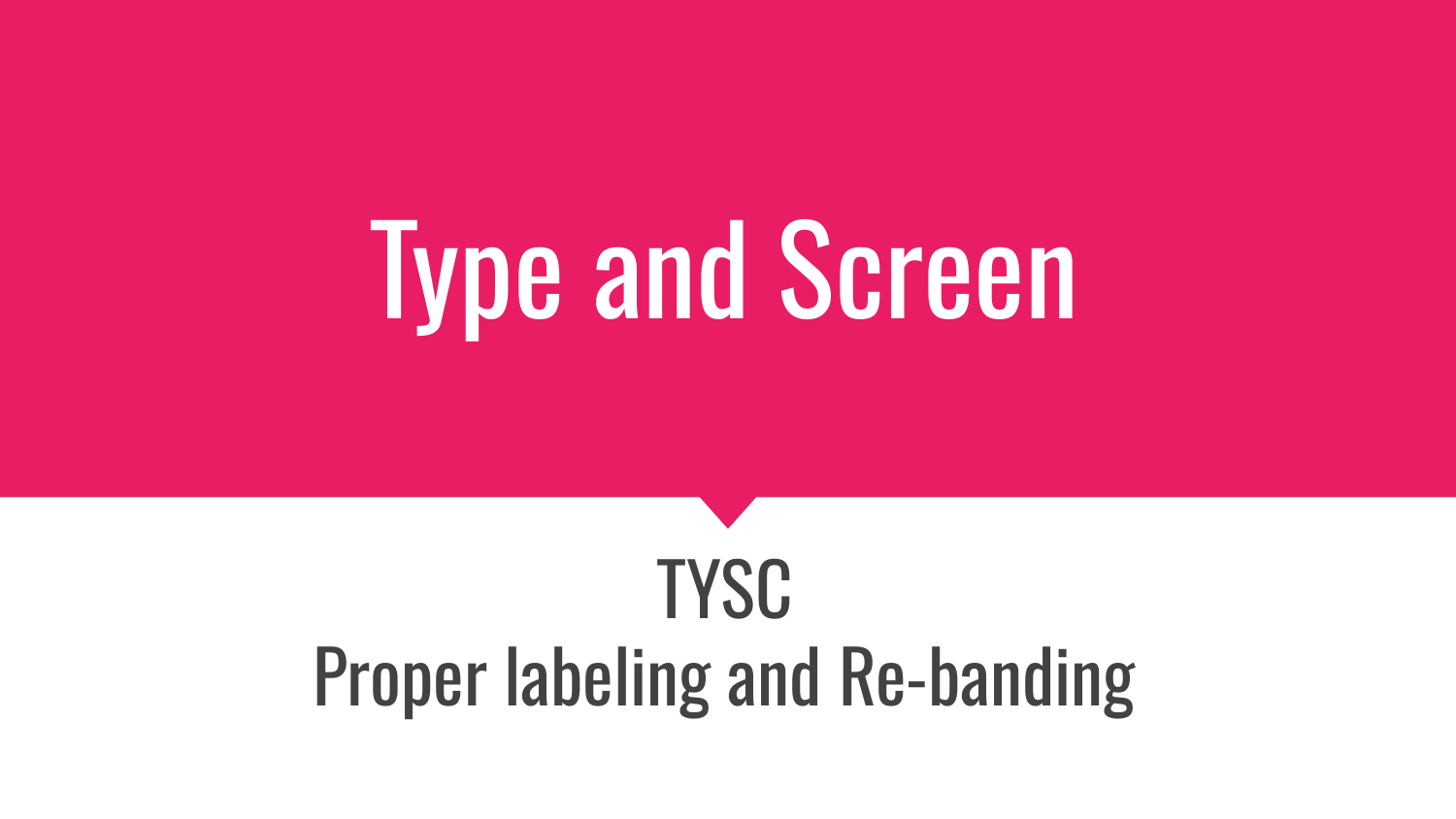

# Type and Screen
TYSC
Proper labeling and Re-banding